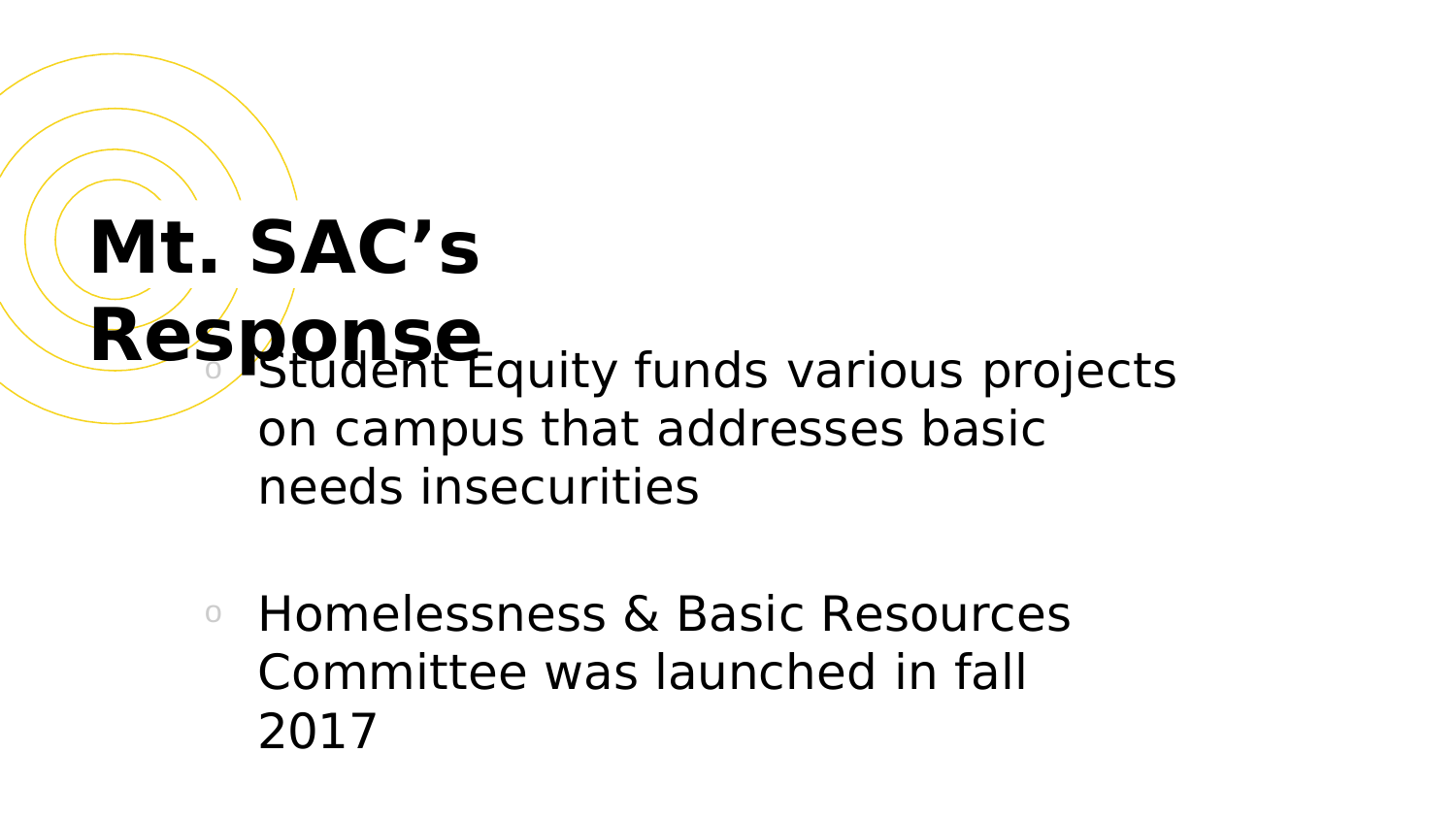

Mt. SAC’s Response
Student Equity funds various projects on campus that addresses basic needs insecurities

Homelessness & Basic Resources Committee was launched in fall 2017